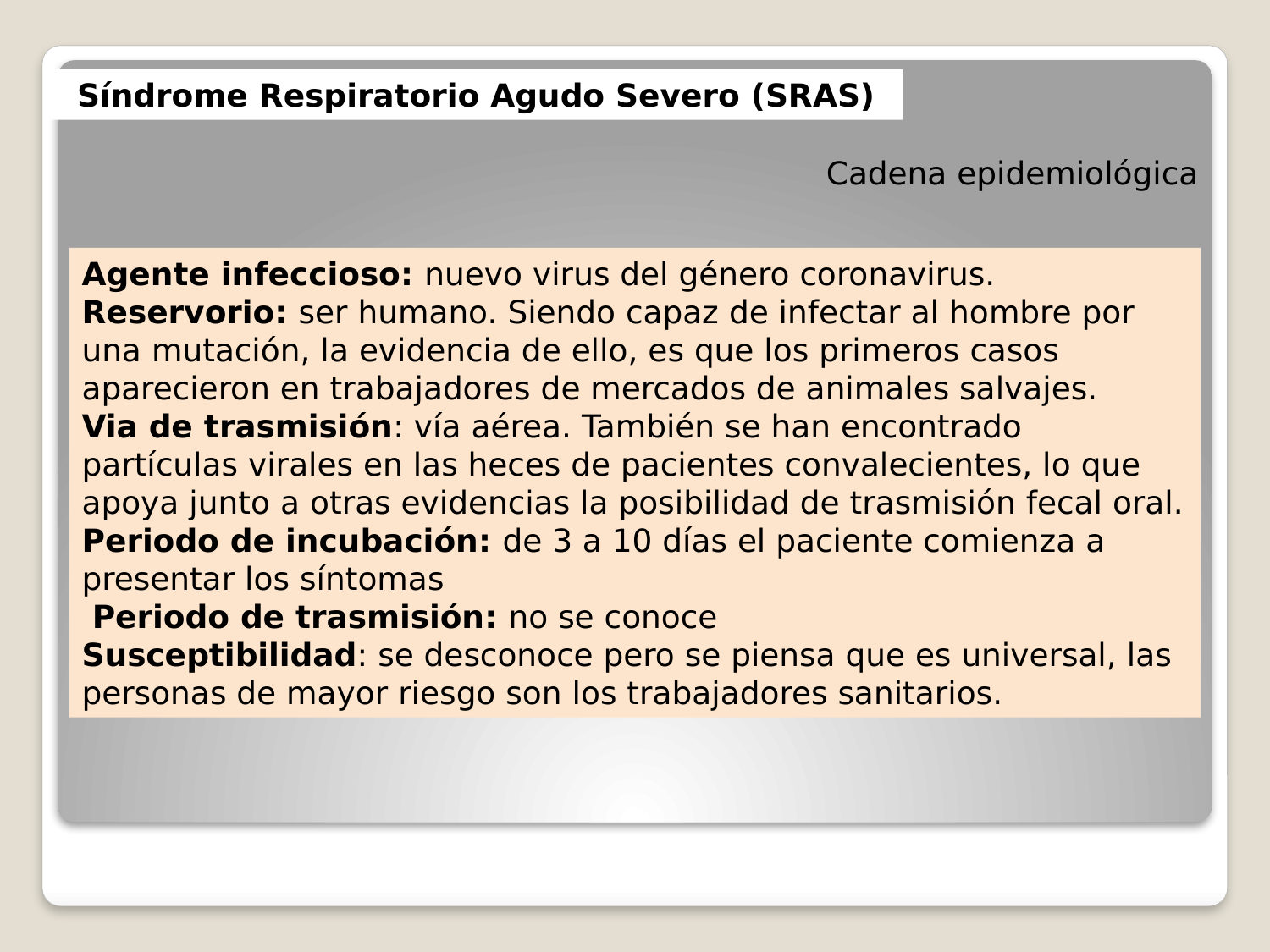

Síndrome Respiratorio Agudo Severo (SRAS)
Cadena epidemiológica
Agente infeccioso: nuevo virus del género coronavirus.
Reservorio: ser humano. Siendo capaz de infectar al hombre por una mutación, la evidencia de ello, es que los primeros casos aparecieron en trabajadores de mercados de animales salvajes.
Via de trasmisión: vía aérea. También se han encontrado partículas virales en las heces de pacientes convalecientes, lo que apoya junto a otras evidencias la posibilidad de trasmisión fecal oral.
Periodo de incubación: de 3 a 10 días el paciente comienza a presentar los síntomas
 Periodo de trasmisión: no se conoce
Susceptibilidad: se desconoce pero se piensa que es universal, las personas de mayor riesgo son los trabajadores sanitarios.